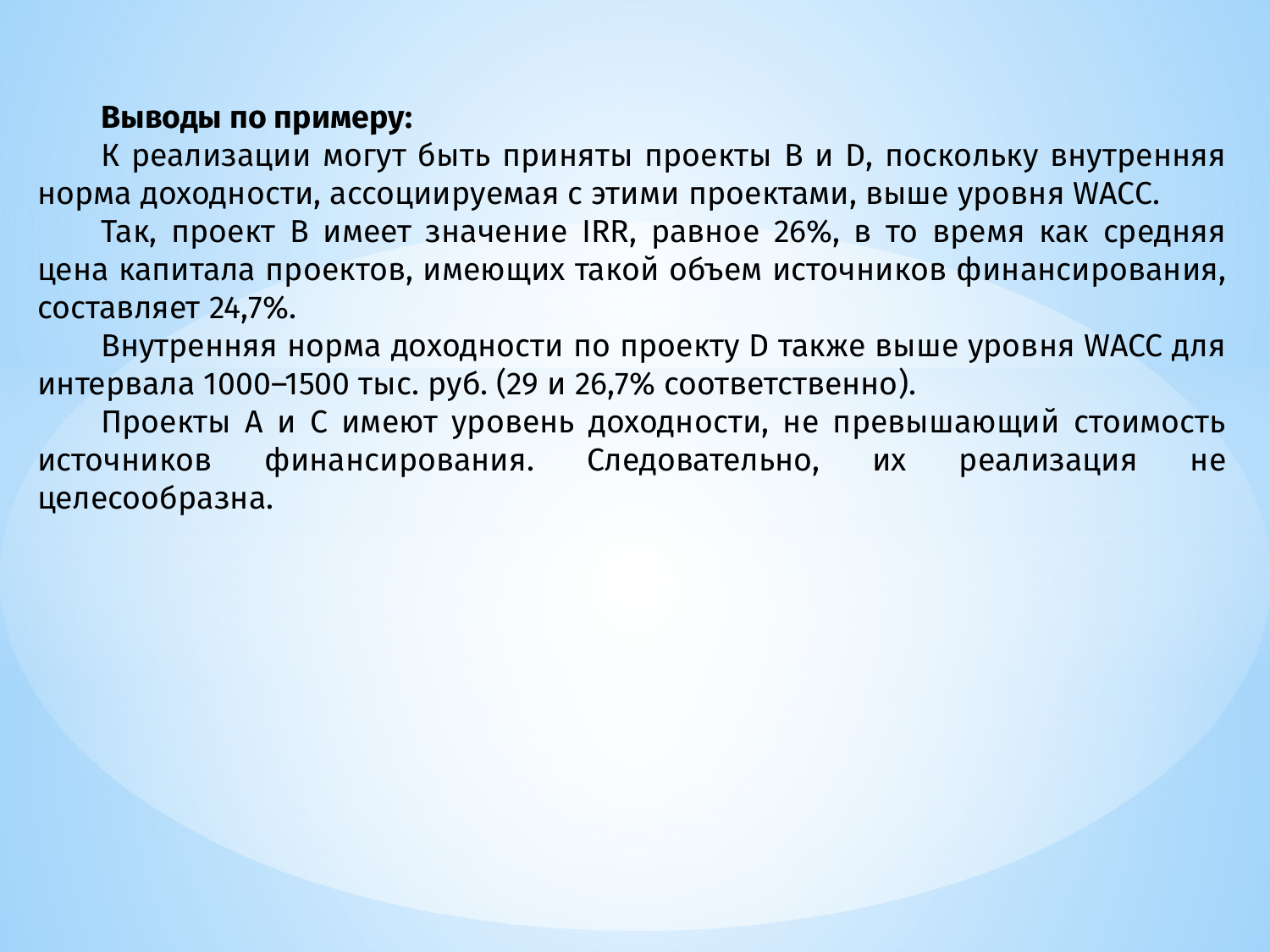

Выводы по примеру:
К реализации могут быть приняты проекты В и D, поскольку внутренняя норма доходности, ассоциируемая с этими проектами, выше уровня WACC.
Так, проект В имеет значение IRR, равное 26%, в то время как средняя цена капитала проектов, имеющих такой объем источников финансирования, составляет 24,7%.
Внутренняя норма доходности по проекту D также выше уровня WACC для интервала 1000–1500 тыс. руб. (29 и 26,7% соответственно).
Проекты А и С имеют уровень доходности, не превышающий стоимость источников финансирования. Следовательно, их реализация не целесообразна.